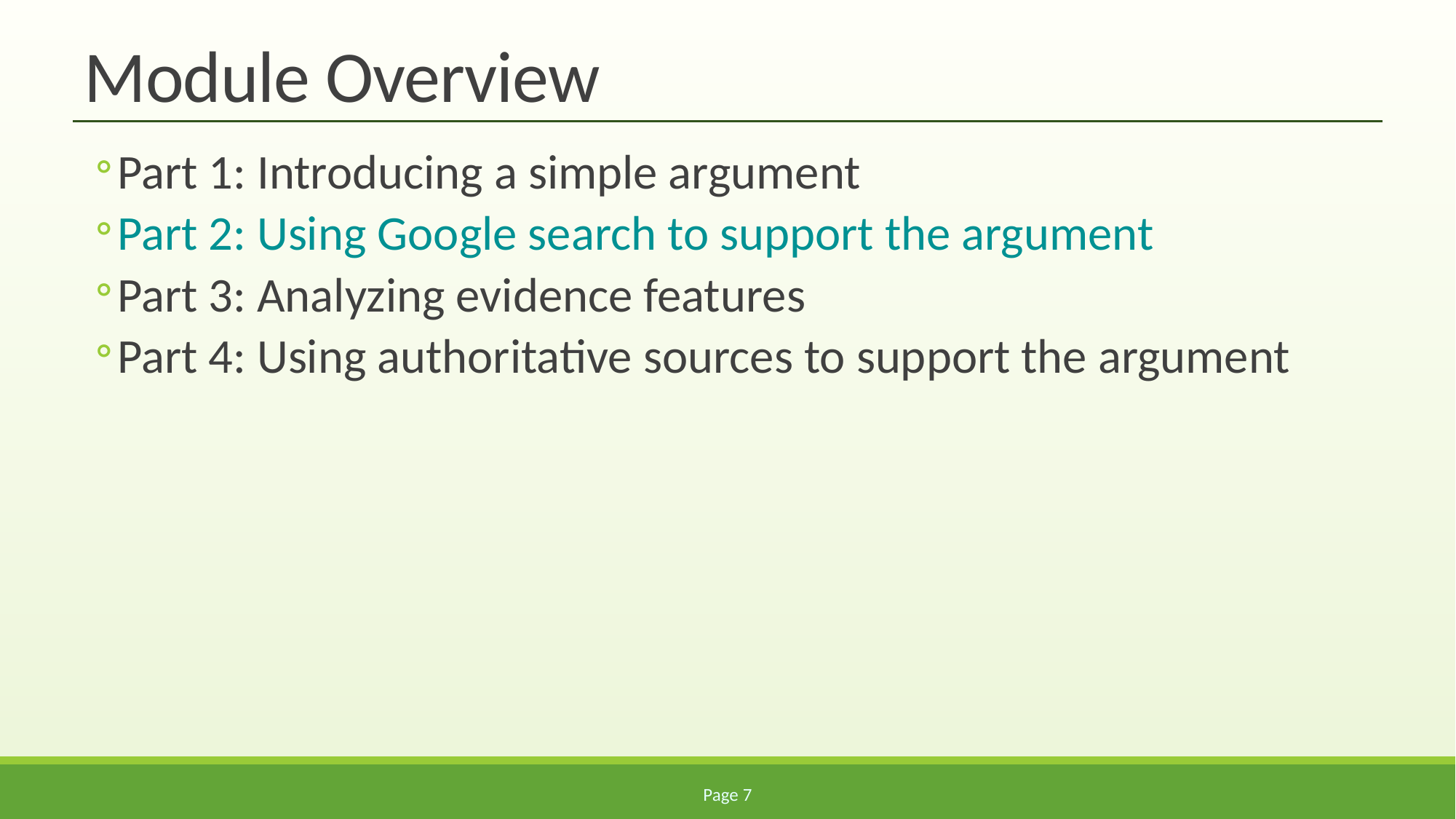

# Module Overview
Part 1: Introducing a simple argument
Part 2: Using Google search to support the argument
Part 3: Analyzing evidence features
Part 4: Using authoritative sources to support the argument